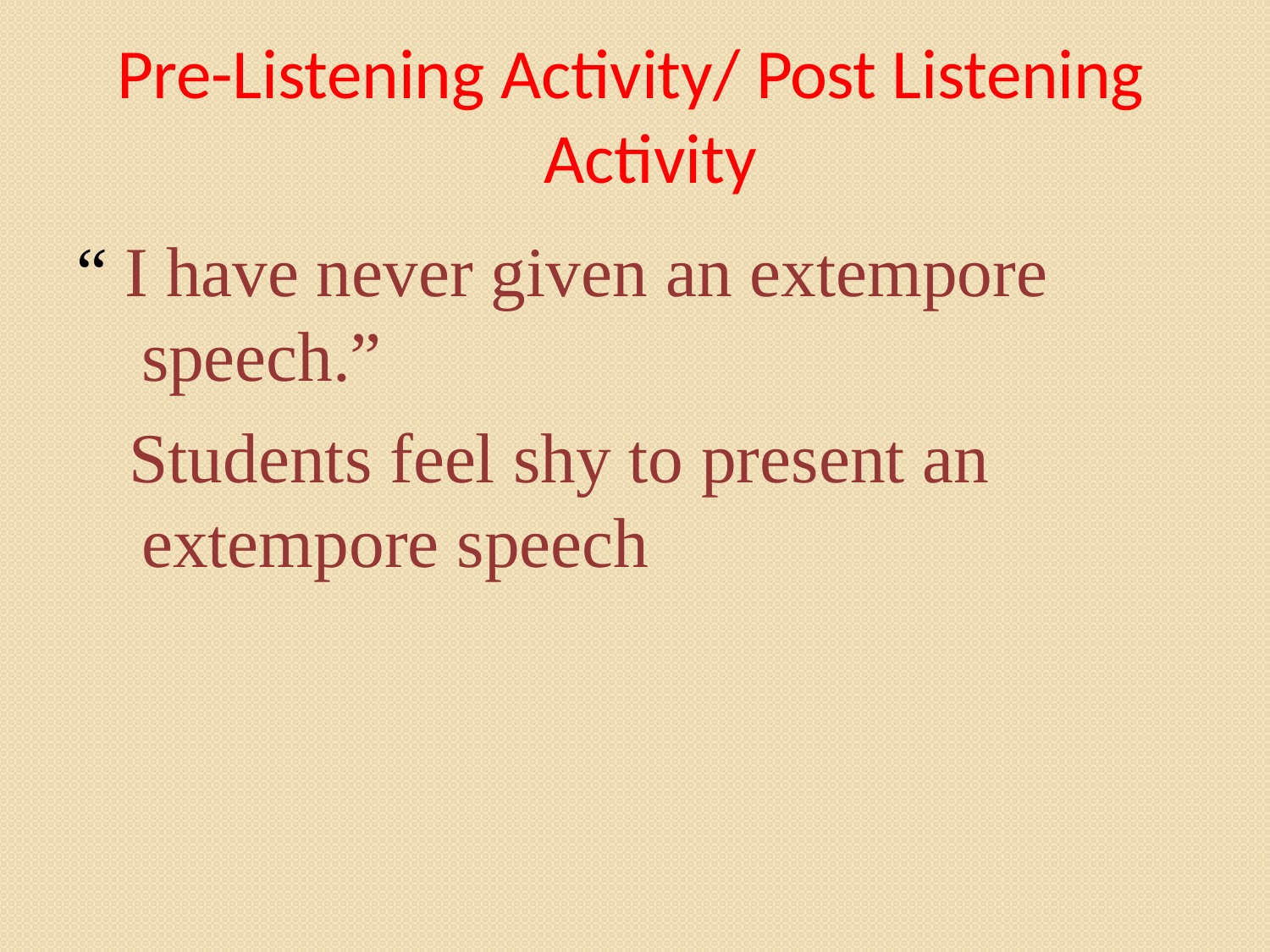

Pre-Listening Activity/ Post Listening  Activity
“ I have never given an extempore  speech.”
Students feel shy to present an  extempore speech